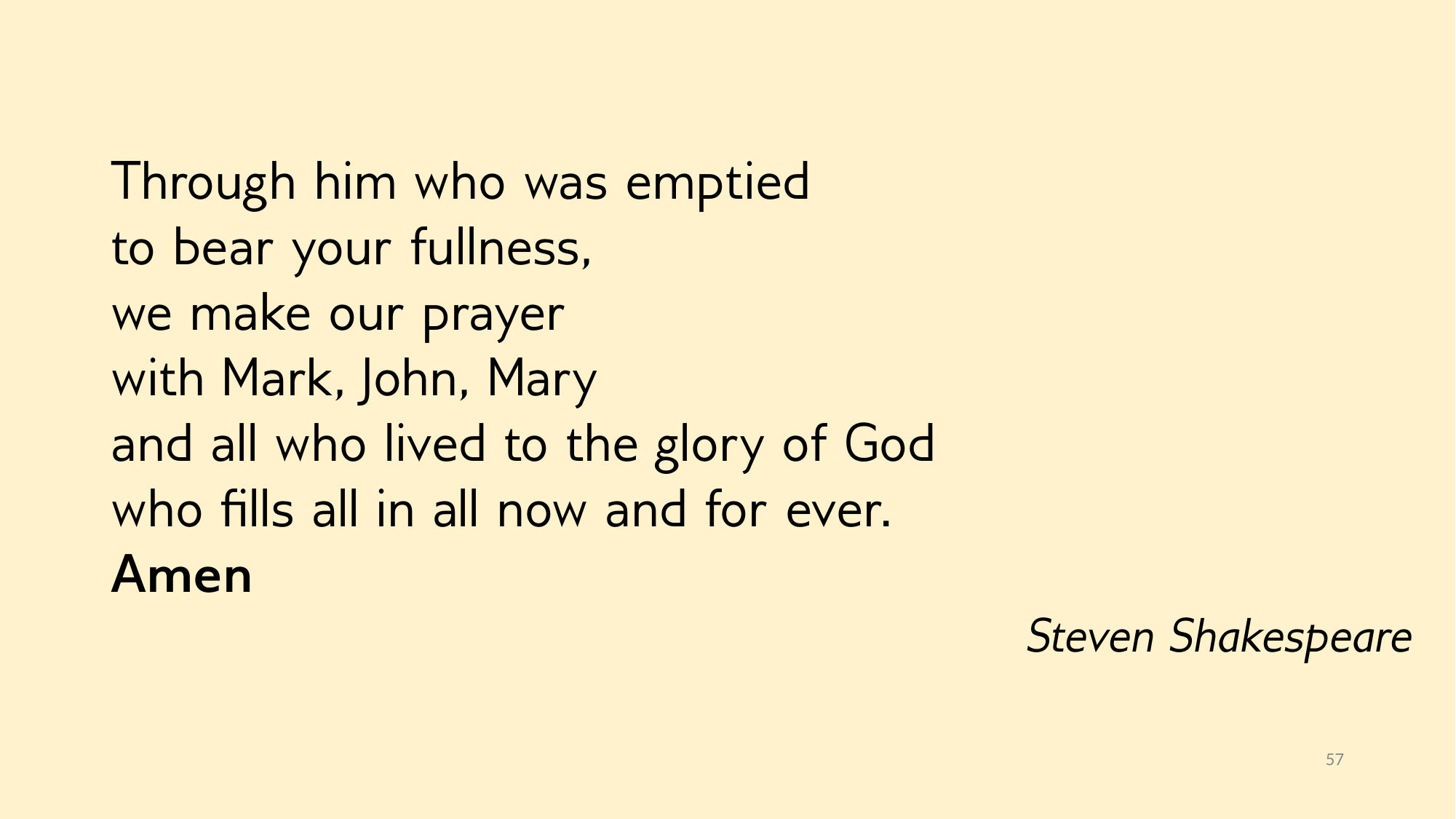

Through him who was emptied
to bear your fullness,
we make our prayer
with Mark, John, Mary
and all who lived to the glory of God
who fills all in all now and for ever.
Amen
Steven Shakespeare
57